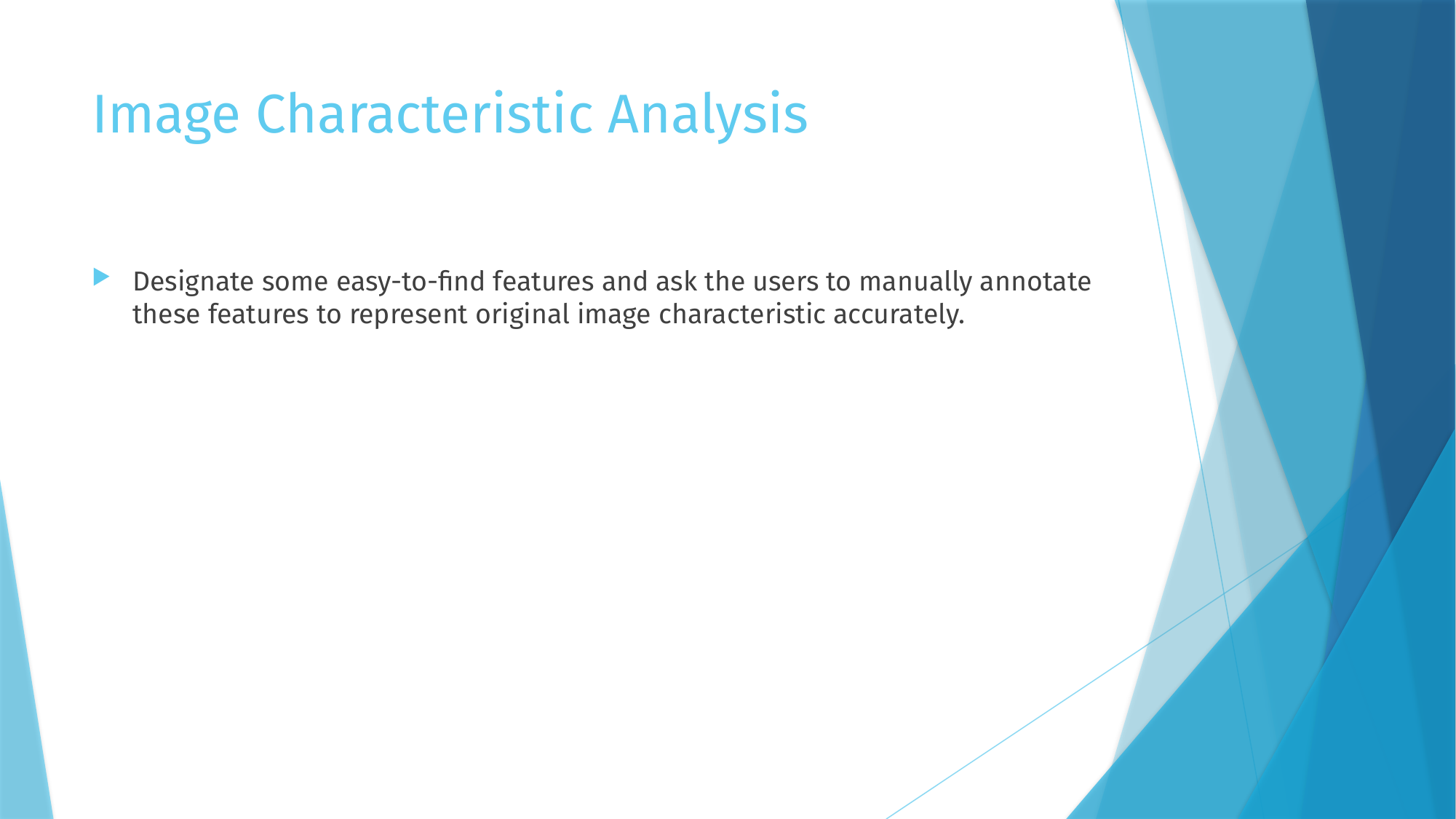

# Image Characteristic Analysis
Designate some easy-to-find features and ask the users to manually annotate these features to represent original image characteristic accurately.